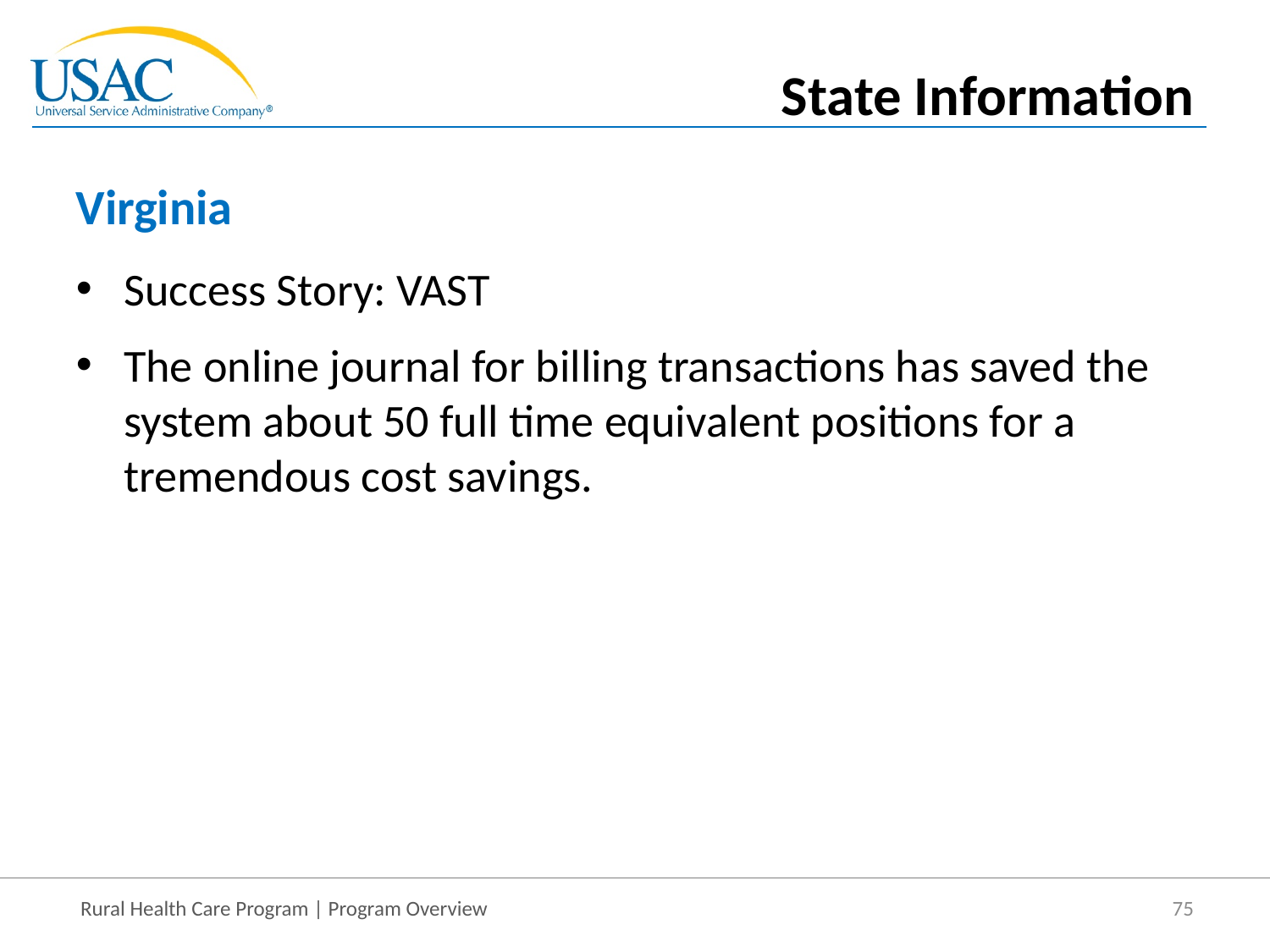

State Information
# Virginia
Success Story: VAST
The online journal for billing transactions has saved the system about 50 full time equivalent positions for a tremendous cost savings.

75